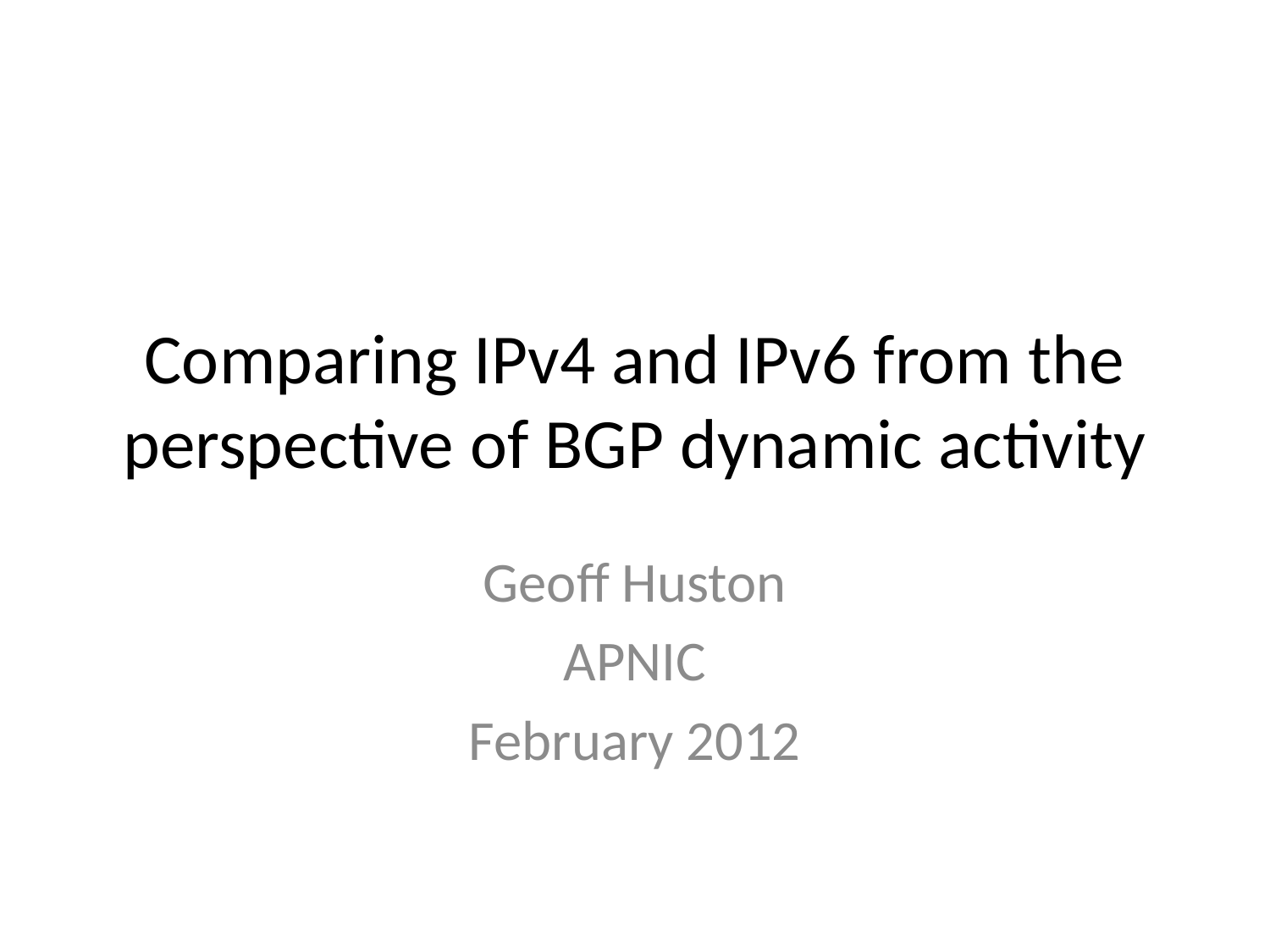

# Comparing IPv4 and IPv6 from the perspective of BGP dynamic activity
Geoff Huston
APNIC
February 2012